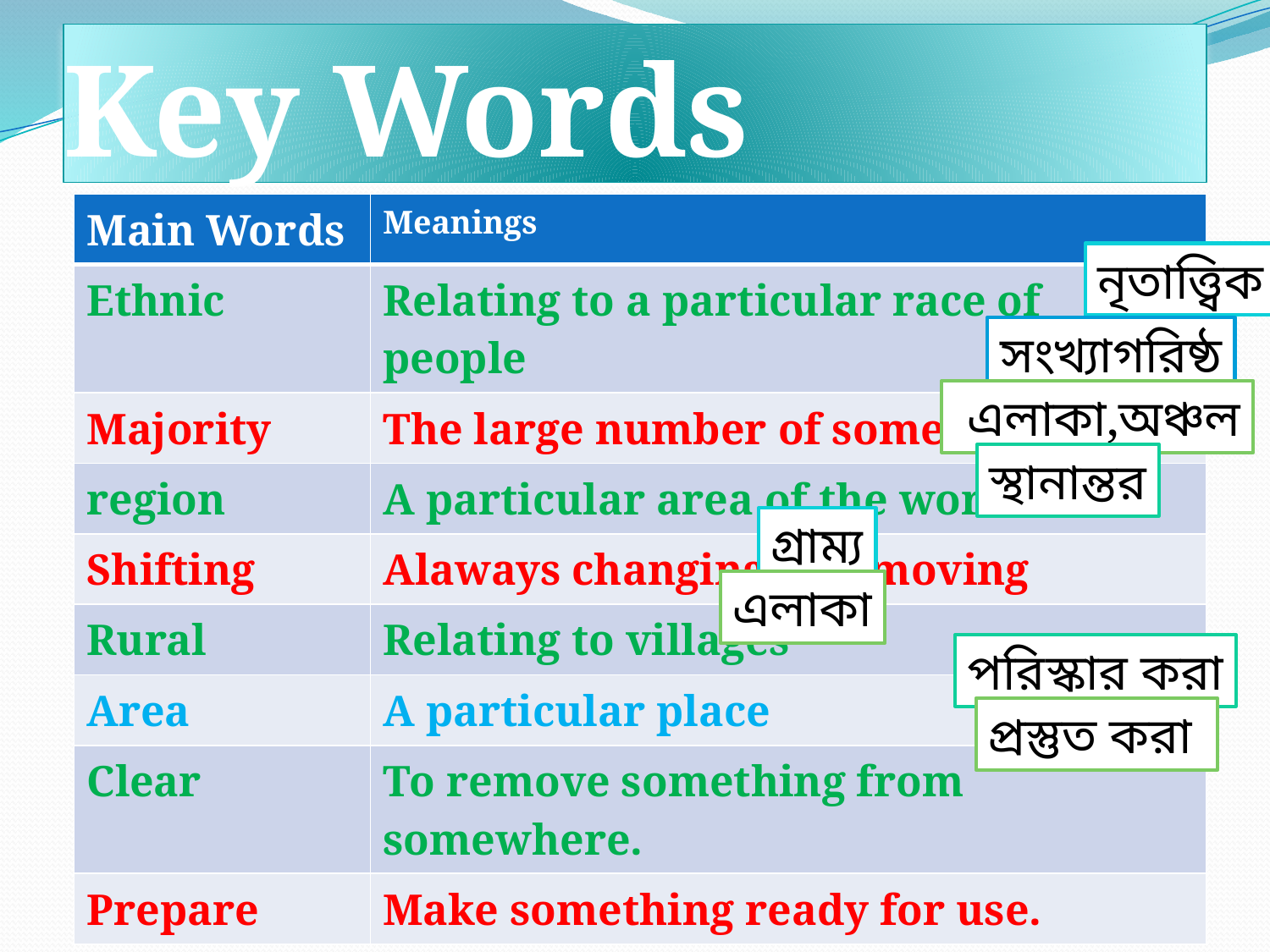

# Key Words
| Main Words | Meanings |
| --- | --- |
| Ethnic | Relating to a particular race of people |
| Majority | The large number of something |
| region | A particular area of the world |
| Shifting | Alaways changing and moving |
| Rural | Relating to villages |
| Area | A particular place |
| Clear | To remove something from somewhere. |
| Prepare | Make something ready for use. |
নৃতাত্ত্বিক
সংখ্যাগরিষ্ঠ
 এলাকা,অঞ্চল
স্থানান্তর
গ্রাম্য
এলাকা
পরিস্কার করা
প্রস্তুত করা